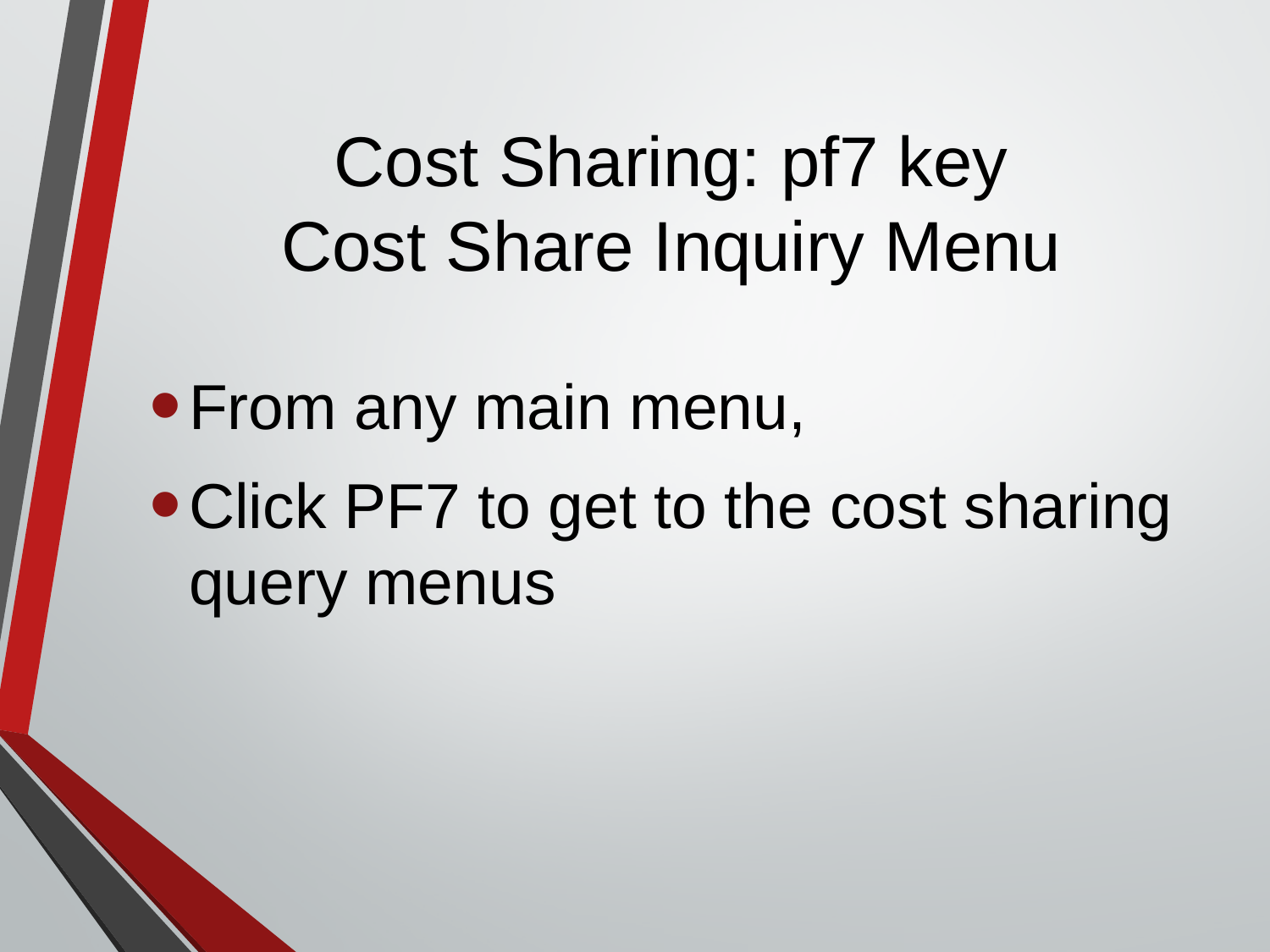

# Cost Sharing: pf7 key Cost Share Inquiry Menu
From any main menu,
Click PF7 to get to the cost sharing query menus